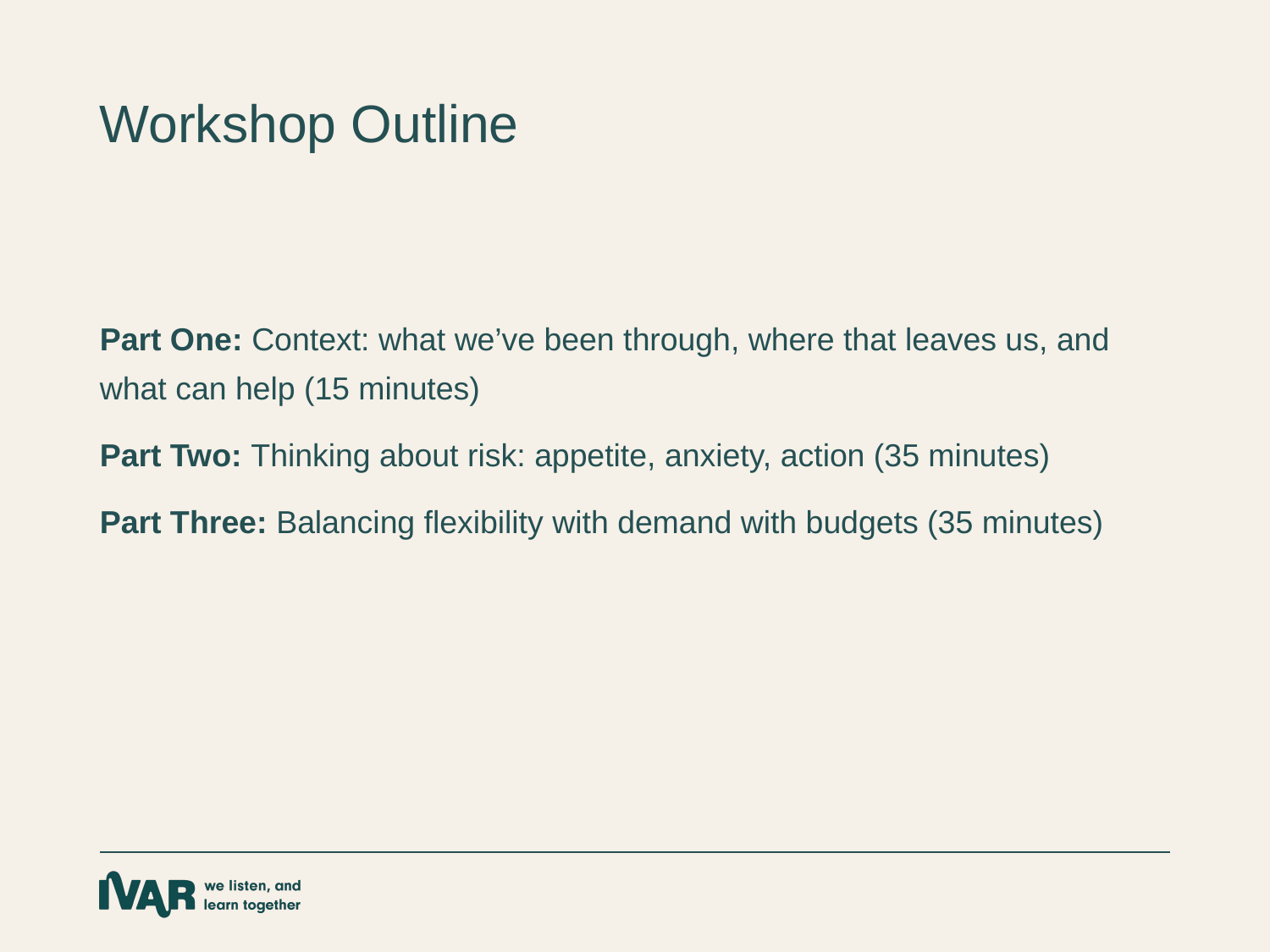

Workshop Outline

Part One: Context: what we’ve been through, where that leaves us, and what can help (15 minutes)
Part Two: Thinking about risk: appetite, anxiety, action (35 minutes)
Part Three: Balancing flexibility with demand with budgets (35 minutes)